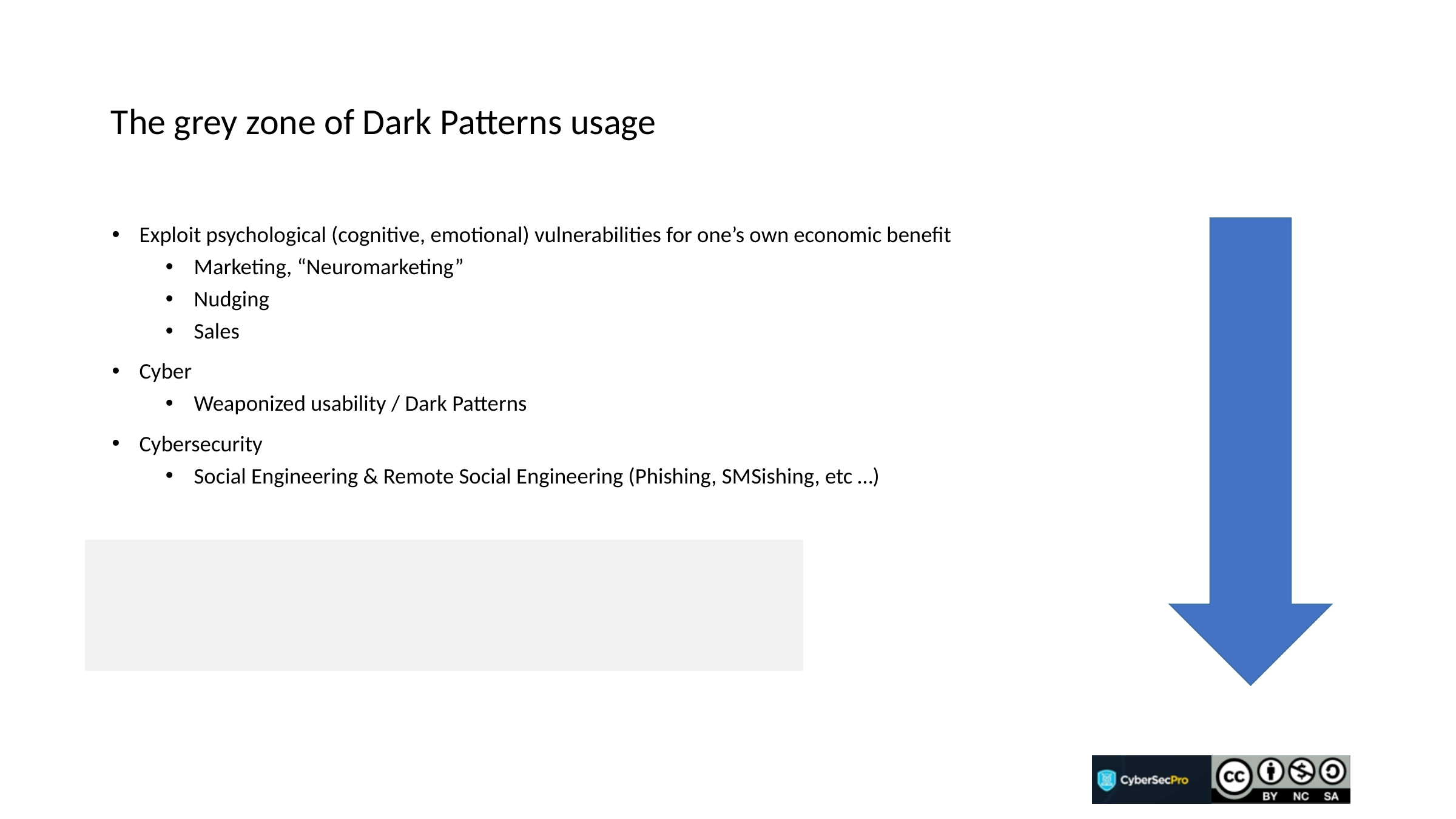

# The grey zone of Dark Patterns usage

Exploit psychological (cognitive, emotional) vulnerabilities for one’s own economic benefit
Marketing, “Neuromarketing”
Nudging
Sales
Cyber
Weaponized usability / Dark Patterns
Cybersecurity
Social Engineering & Remote Social Engineering (Phishing, SMSishing, etc …)